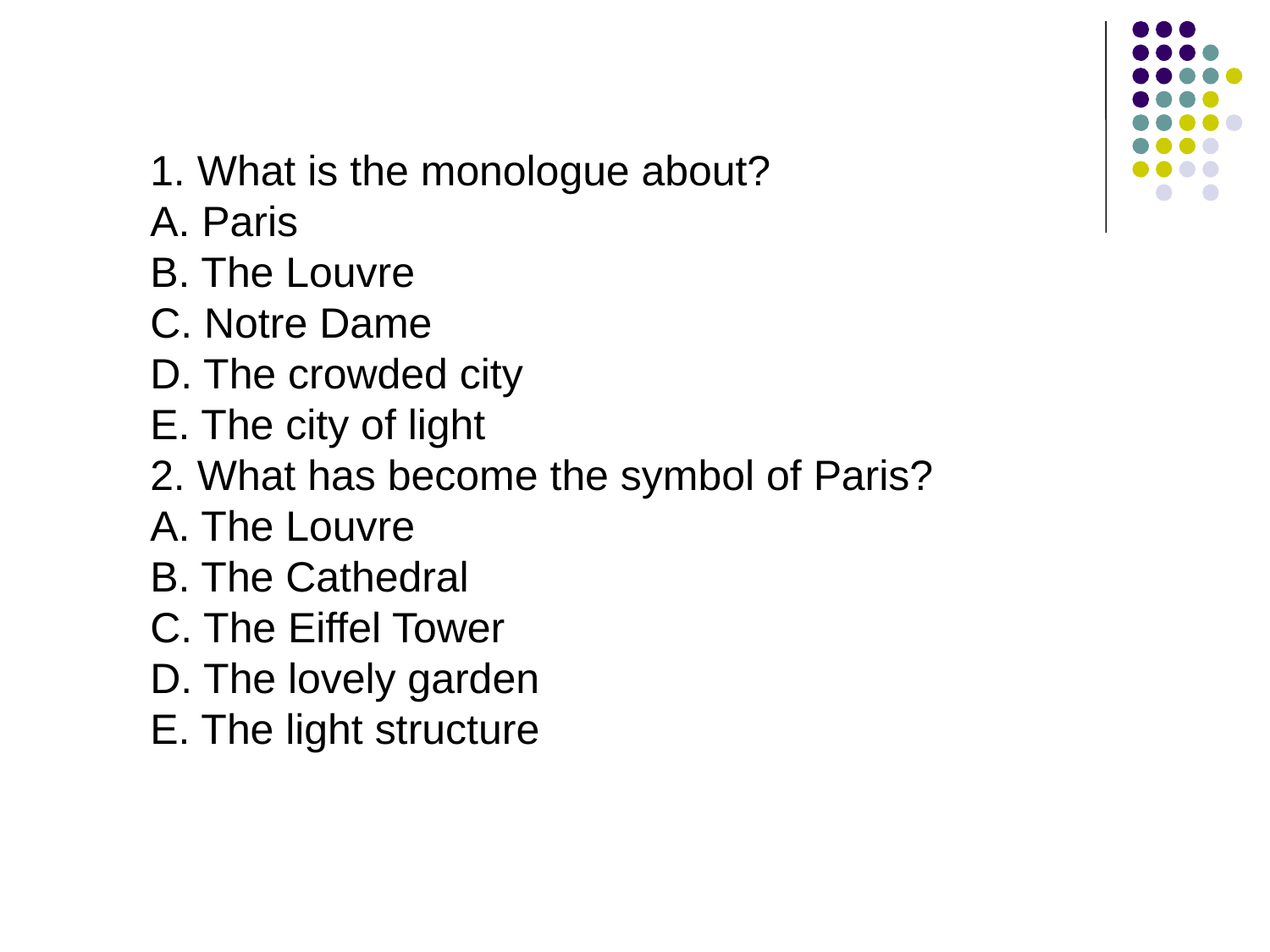

1. What is the monologue about?
A. Paris
B. The Louvre
C. Notre Dame
D. The crowded city
E. The city of light
2. What has become the symbol of Paris?
A. The Louvre
B. The Cathedral
C. The Eiffel Tower
D. The lovely garden
E. The light structure